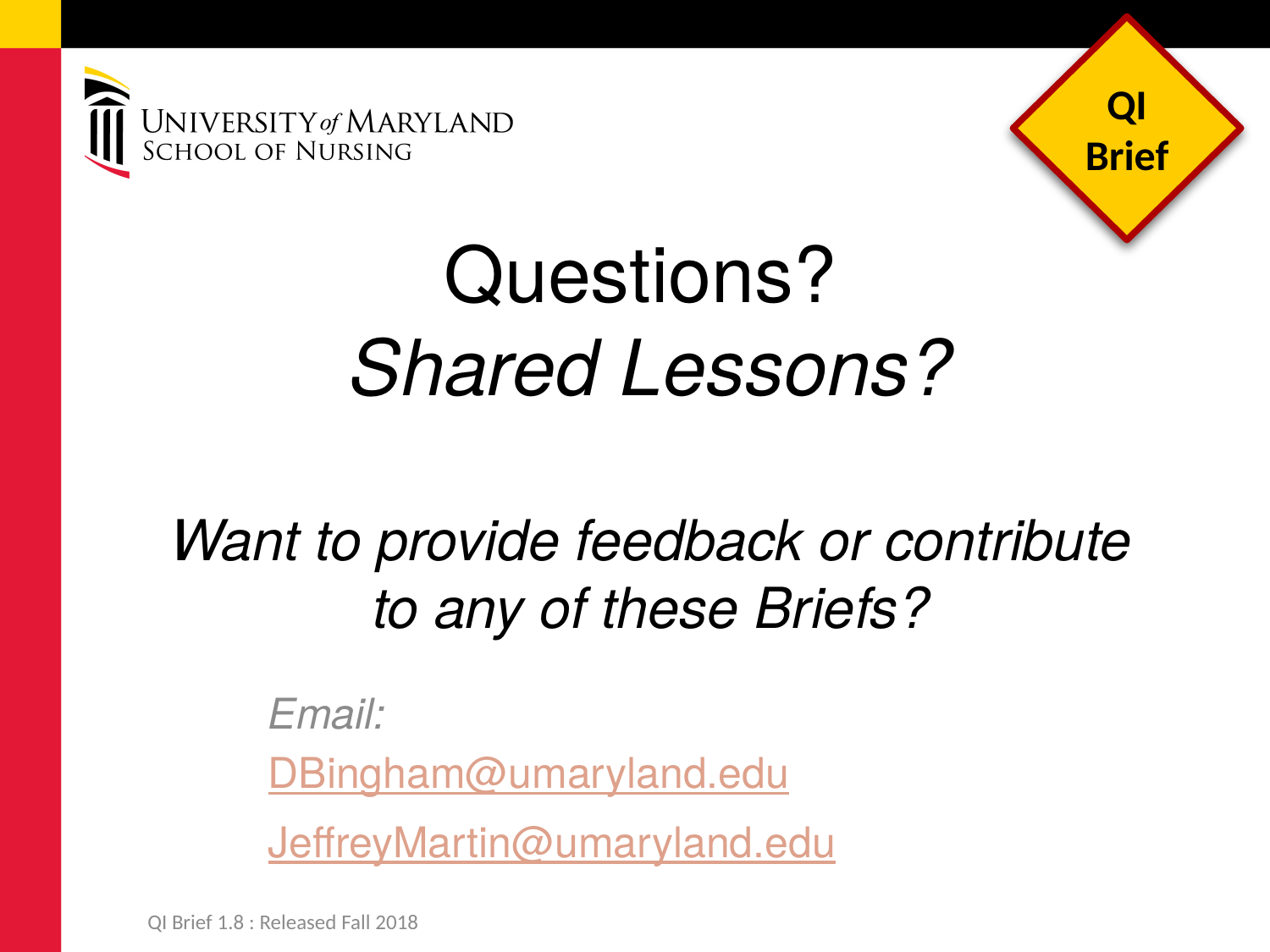

QI Brief
# Questions? Shared Lessons? Want to provide feedback or contribute to any of these Briefs?
Email:
DBingham@umaryland.edu
JeffreyMartin@umaryland.edu

QI Brief 1.8 : Released Fall 2018